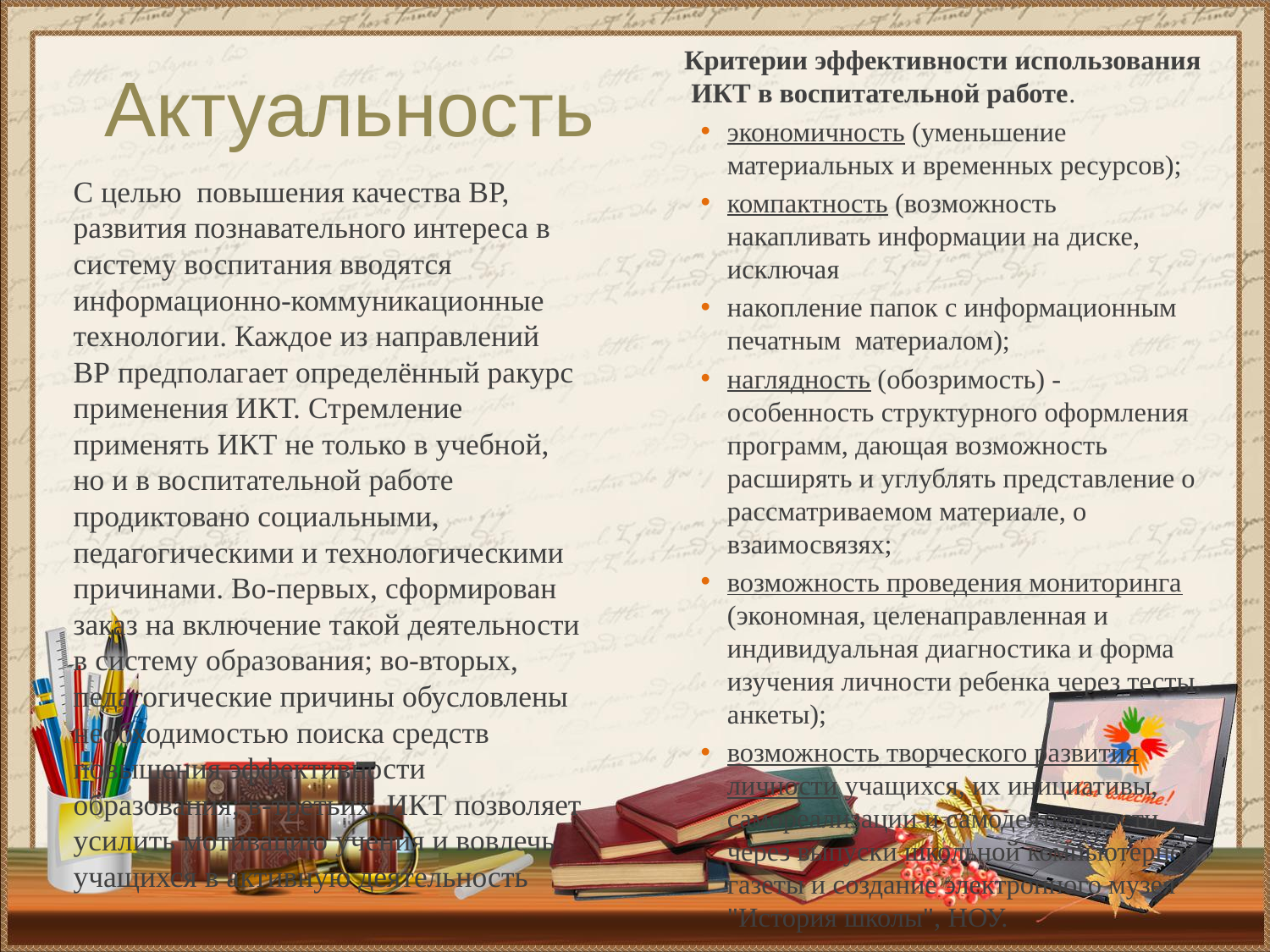

# Актуальность
Критерии эффективности использования  ИКТ в воспитательной работе.
экономичность (уменьшение материальных и временных ресурсов);
компактность (возможность накапливать информации на диске, исключая
накопление папок с информационным  печатным  материалом);
наглядность (обозримость) - особенность структурного оформления программ, дающая возможность расширять и углублять представление о рассматриваемом материале, о взаимосвязях;
возможность проведения мониторинга (экономная, целенаправленная и индивидуальная диагностика и форма изучения личности ребенка через тесты, анкеты);
возможность творческого развития личности учащихся, их инициативы, самореализации и самодеятельности через выпуски школьной компьютерной газеты и создание электронного музея "История школы", НОУ.

С целью  повышения качества ВР, развития познавательного интереса в систему воспитания вводятся информационно-коммуникационные технологии. Каждое из направлений ВР предполагает определённый ракурс применения ИКТ. Стремление применять ИКТ не только в учебной, но и в воспитательной работе продиктовано социальными, педагогическими и технологическими причинами. Во-первых, сформирован заказ на включение такой деятельности в систему образования; во-вторых, педагогические причины обусловлены необходимостью поиска средств повышения эффективности образования; в-третьих, ИКТ позволяет усилить мотивацию учения и вовлечь учащихся в активную деятельность